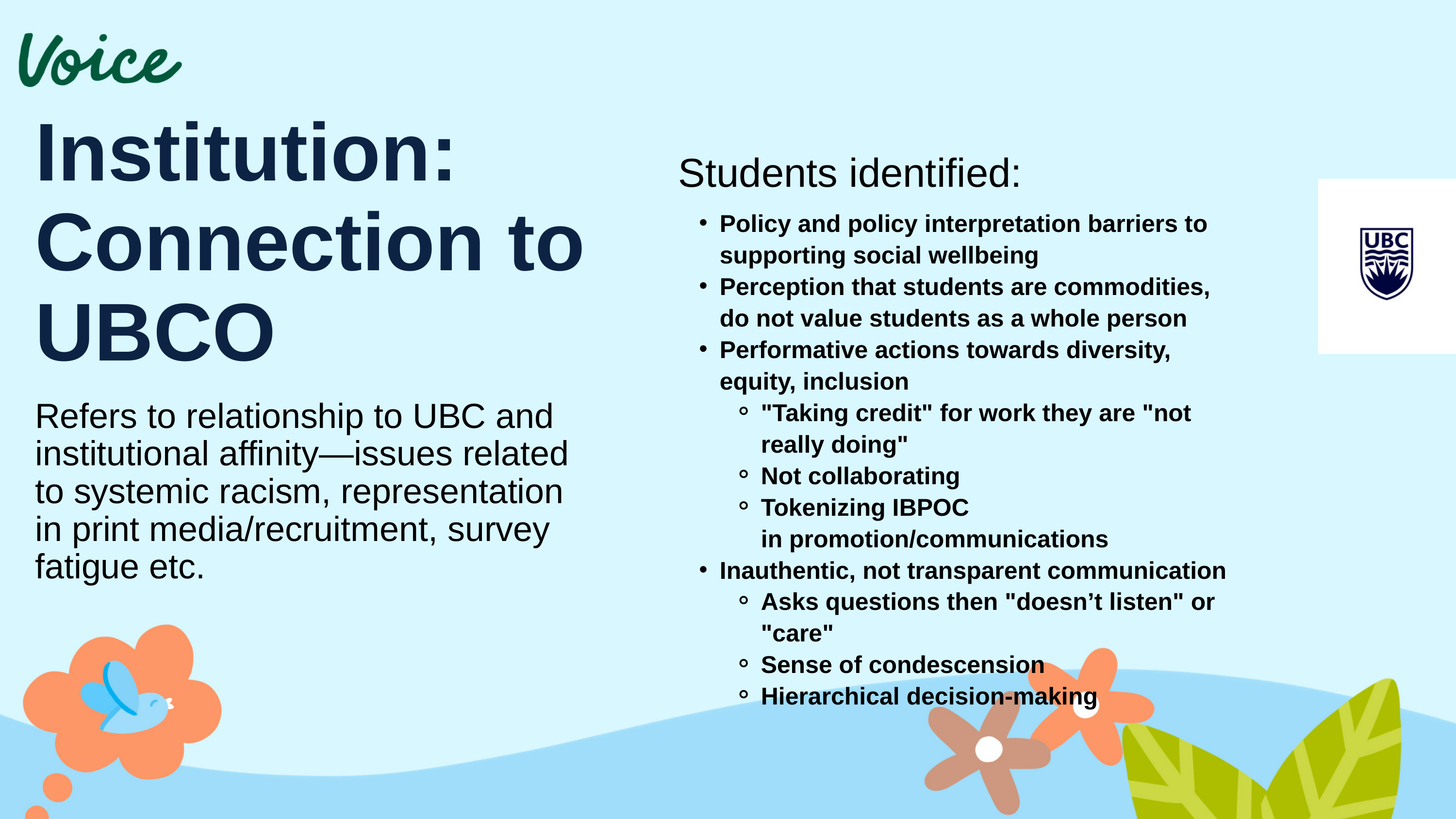

Institution: Connection to UBCO
Students identified:
Policy and policy interpretation barriers to supporting social wellbeing
Perception that students are commodities, do not value students as a whole person
Performative actions towards diversity, equity, inclusion
"Taking credit" for work they are "not really doing"
Not collaborating
Tokenizing IBPOC in promotion/communications
Inauthentic, not transparent communication
Asks questions then "doesn’t listen" or "care"
Sense of condescension
Hierarchical decision-making
Refers to relationship to UBC and institutional affinity—issues related to systemic racism, representation in print media/recruitment, survey fatigue etc.